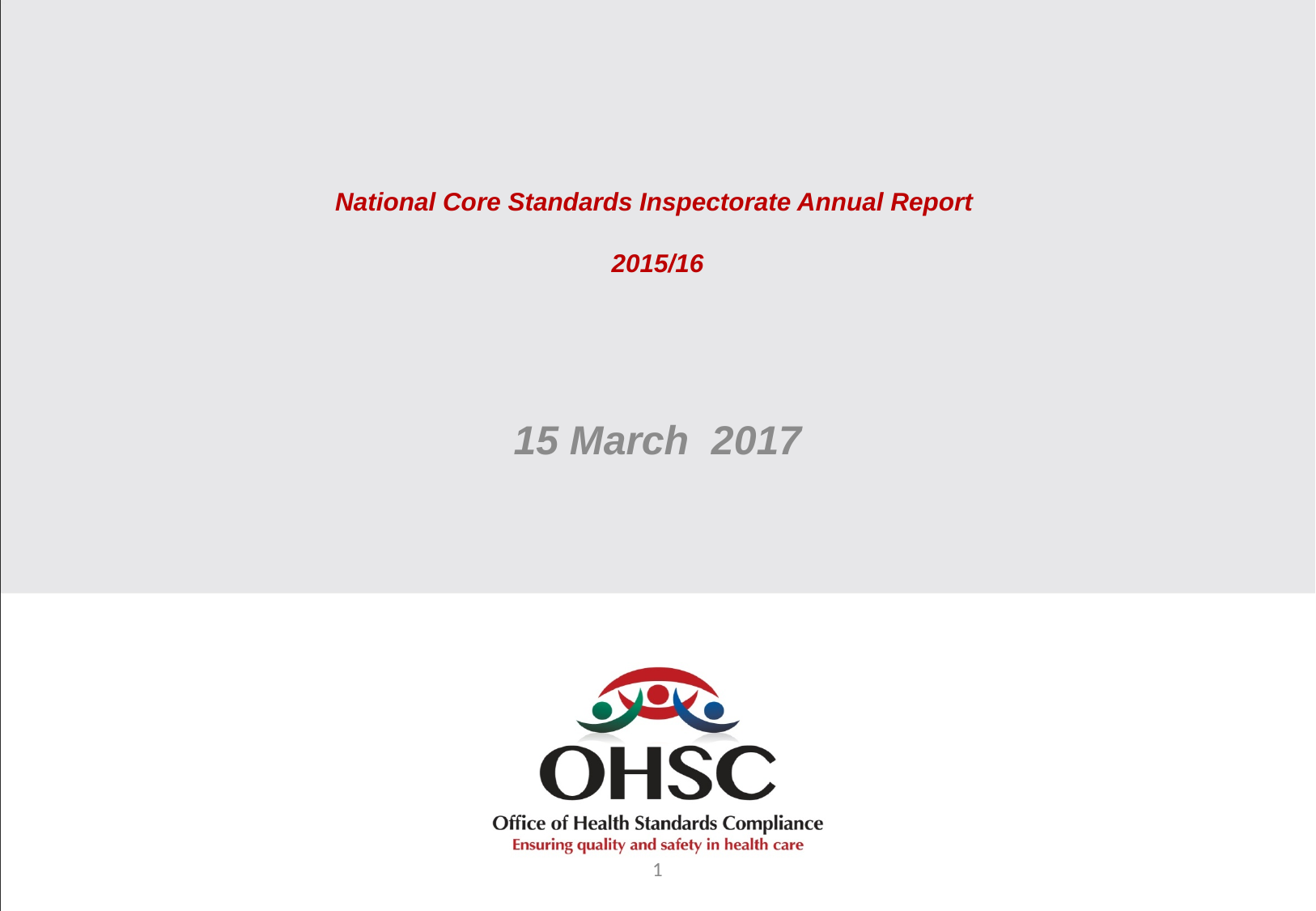

# National Core Standards Inspectorate Annual Report   2015/16
15 March  2017
1